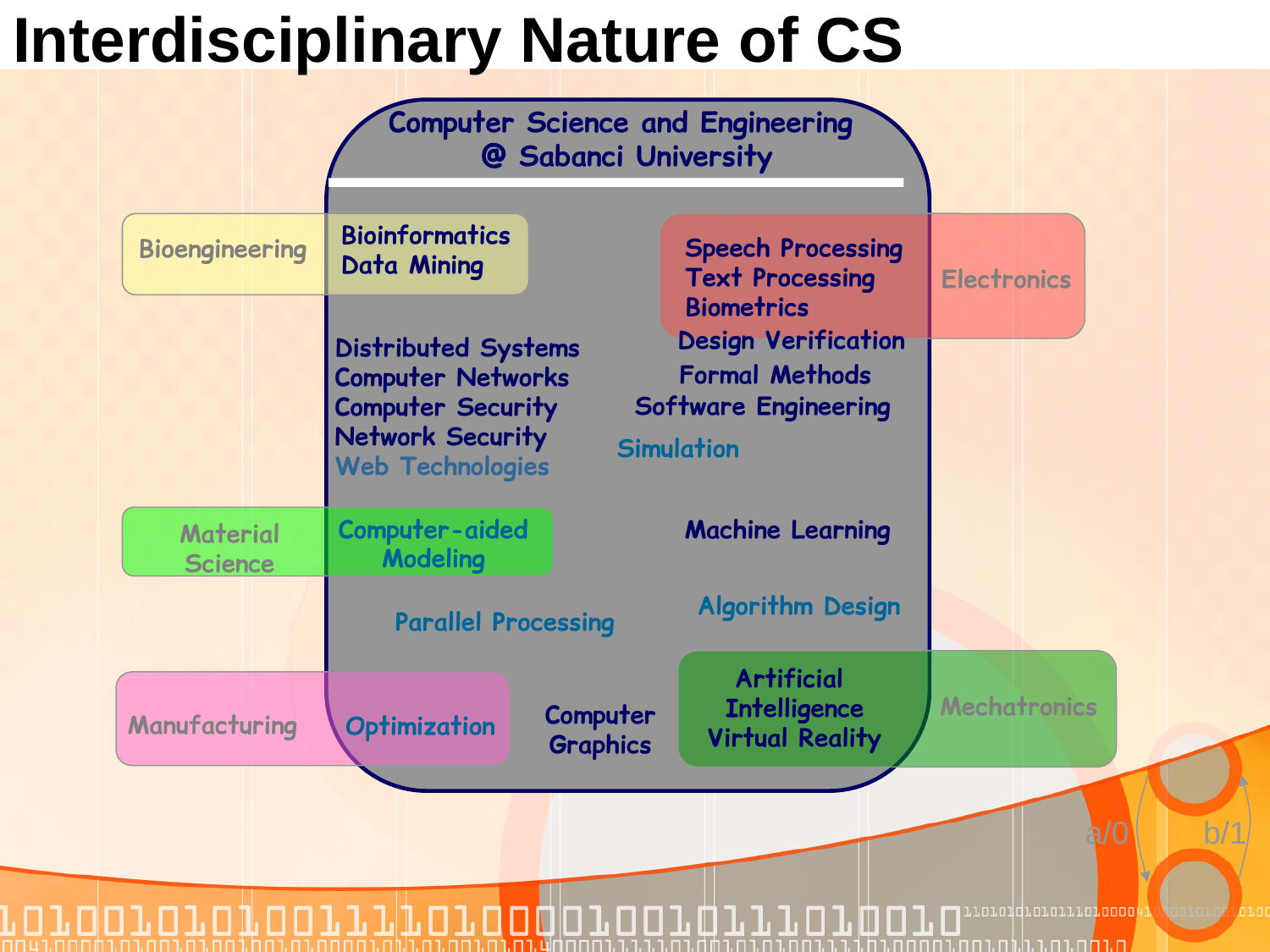

Interdisciplinary Nature of CS

Computer Science and Engineering
@ Sabanci University

Bioinformatics
Data Mining
Bioengineering

Speech Processing
Text Processing
Biometrics
Electronics
Design Verification
Distributed Systems
Computer Networks
Computer Security Network Security
Web Technologies

Formal Methods
Software Engineering
Simulation

Computer-aided
Modeling
Material
Science
Machine Learning

Algorithm Design
Parallel Processing

Artificial
Intelligence
Virtual Reality

Mechatronics
Computer Graphics

  Manufacturing
Optimization